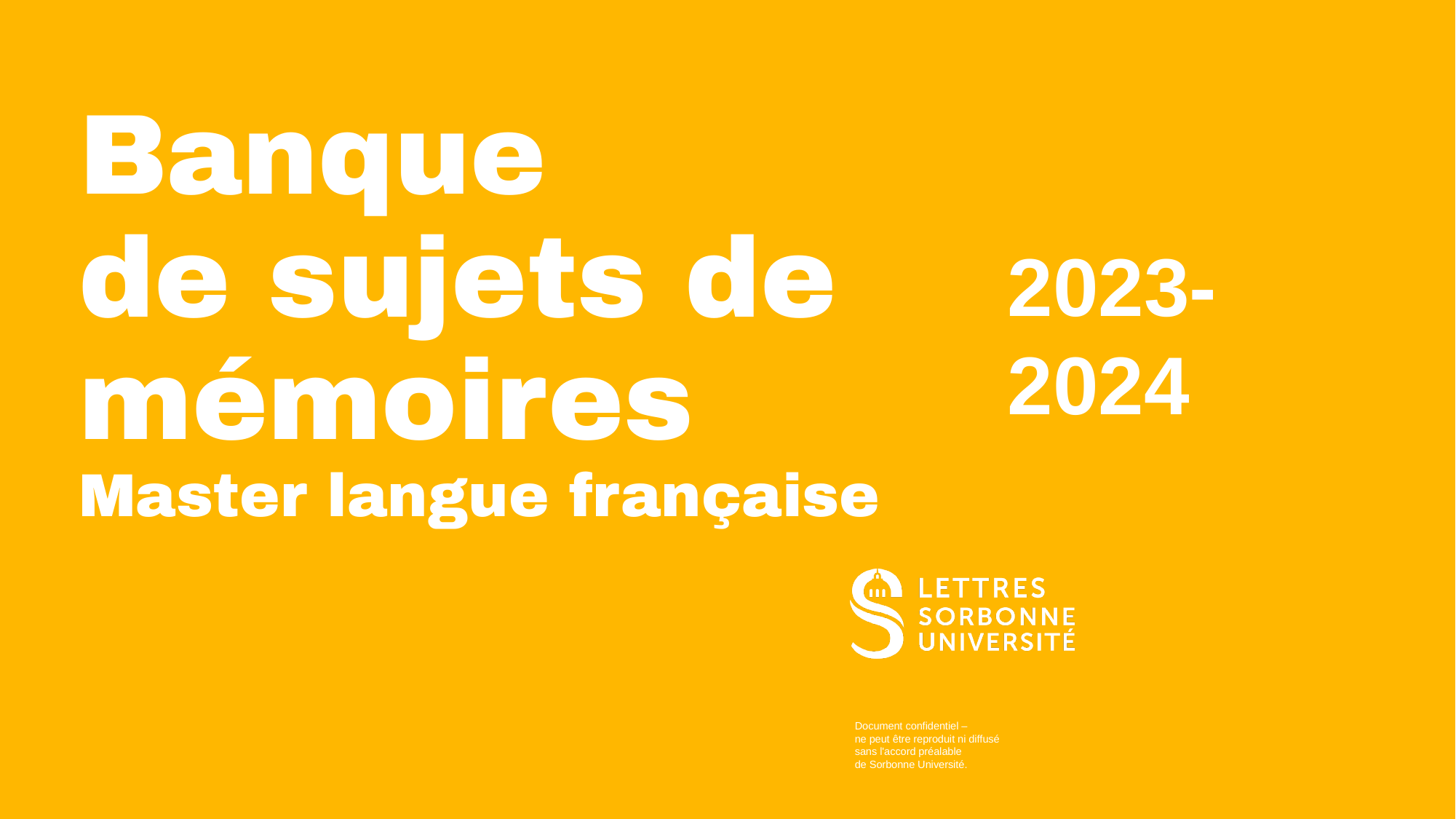

# Banque de sujets de mémoires Master langue française
2023-2024